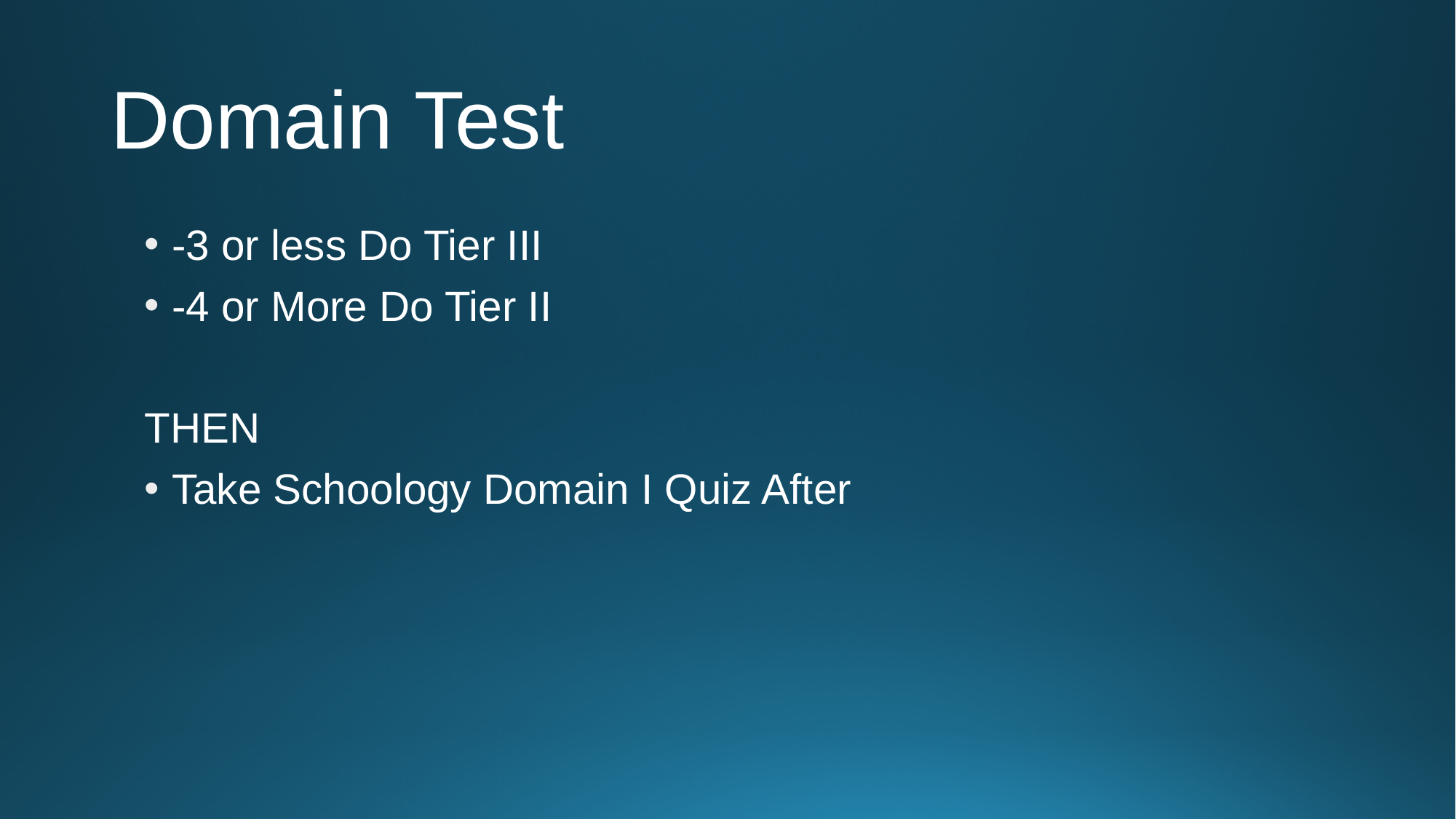

# Domain Test
-3 or less Do Tier III
-4 or More Do Tier II

THEN
Take Schoology Domain I Quiz After